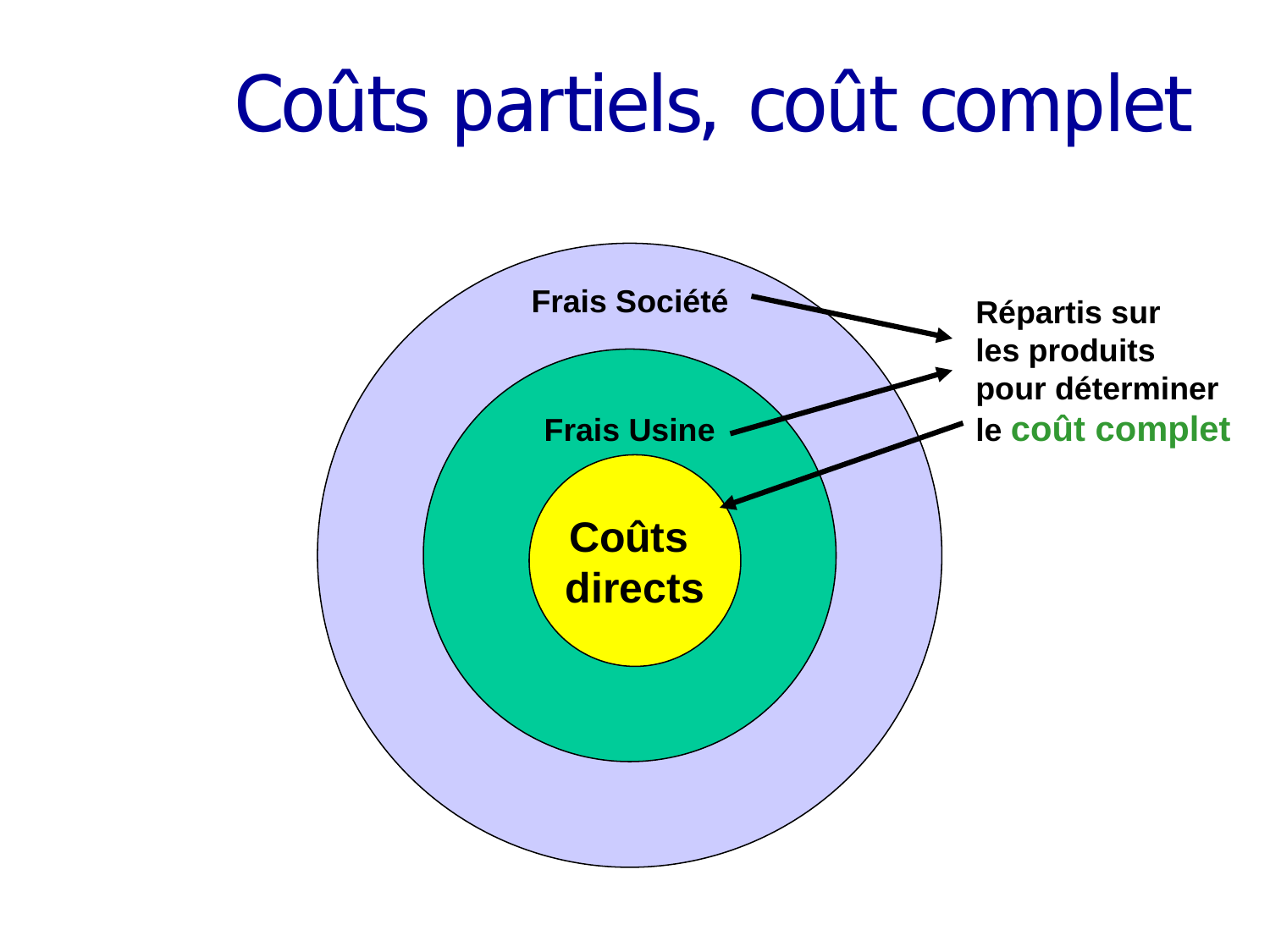

# Coûts partiels, coût complet

Frais Société
Répartis sur
les produits
pour déterminer
le coût complet

Frais Usine

Coûts
directs